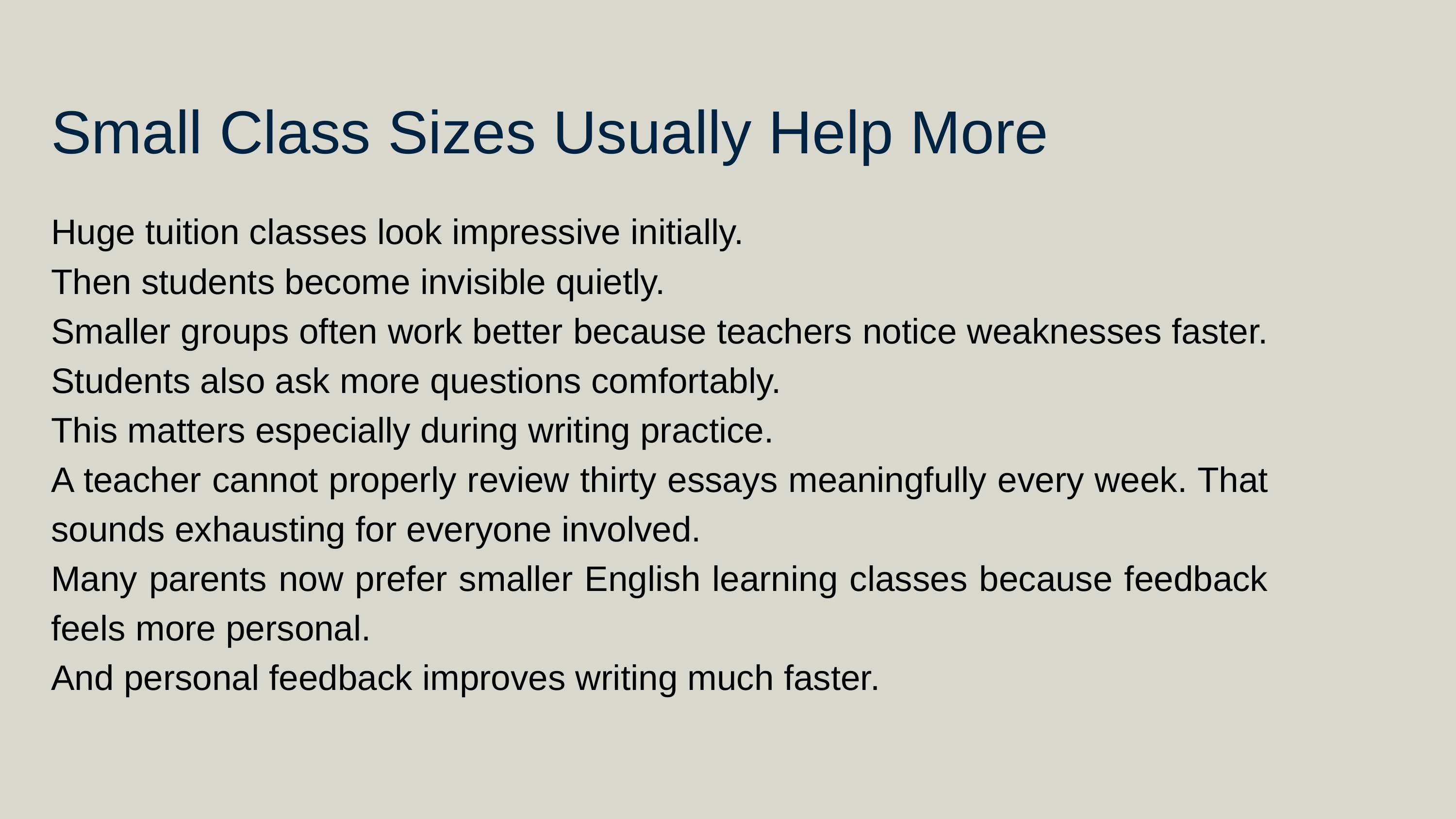

Small Class Sizes Usually Help More
Huge tuition classes look impressive initially.
Then students become invisible quietly.
Smaller groups often work better because teachers notice weaknesses faster. Students also ask more questions comfortably.
This matters especially during writing practice.
A teacher cannot properly review thirty essays meaningfully every week. That sounds exhausting for everyone involved.
Many parents now prefer smaller English learning classes because feedback feels more personal.
And personal feedback improves writing much faster.